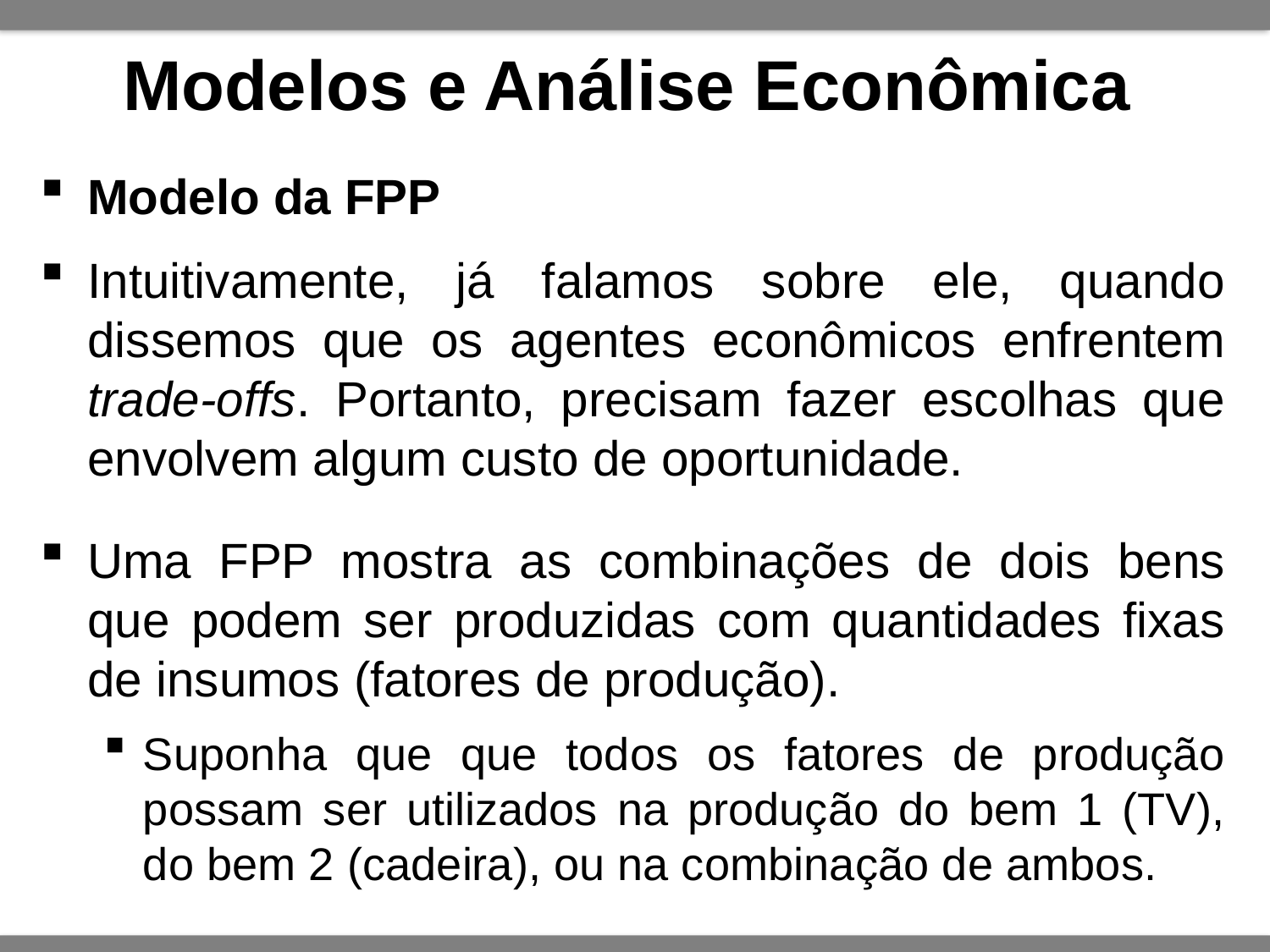

# Modelos e Análise Econômica
Modelo da FPP
Intuitivamente, já falamos sobre ele, quando dissemos que os agentes econômicos enfrentem trade-offs. Portanto, precisam fazer escolhas que envolvem algum custo de oportunidade.

Uma FPP mostra as combinações de dois bens que podem ser produzidas com quantidades fixas de insumos (fatores de produção).
Suponha que que todos os fatores de produção possam ser utilizados na produção do bem 1 (TV), do bem 2 (cadeira), ou na combinação de ambos.